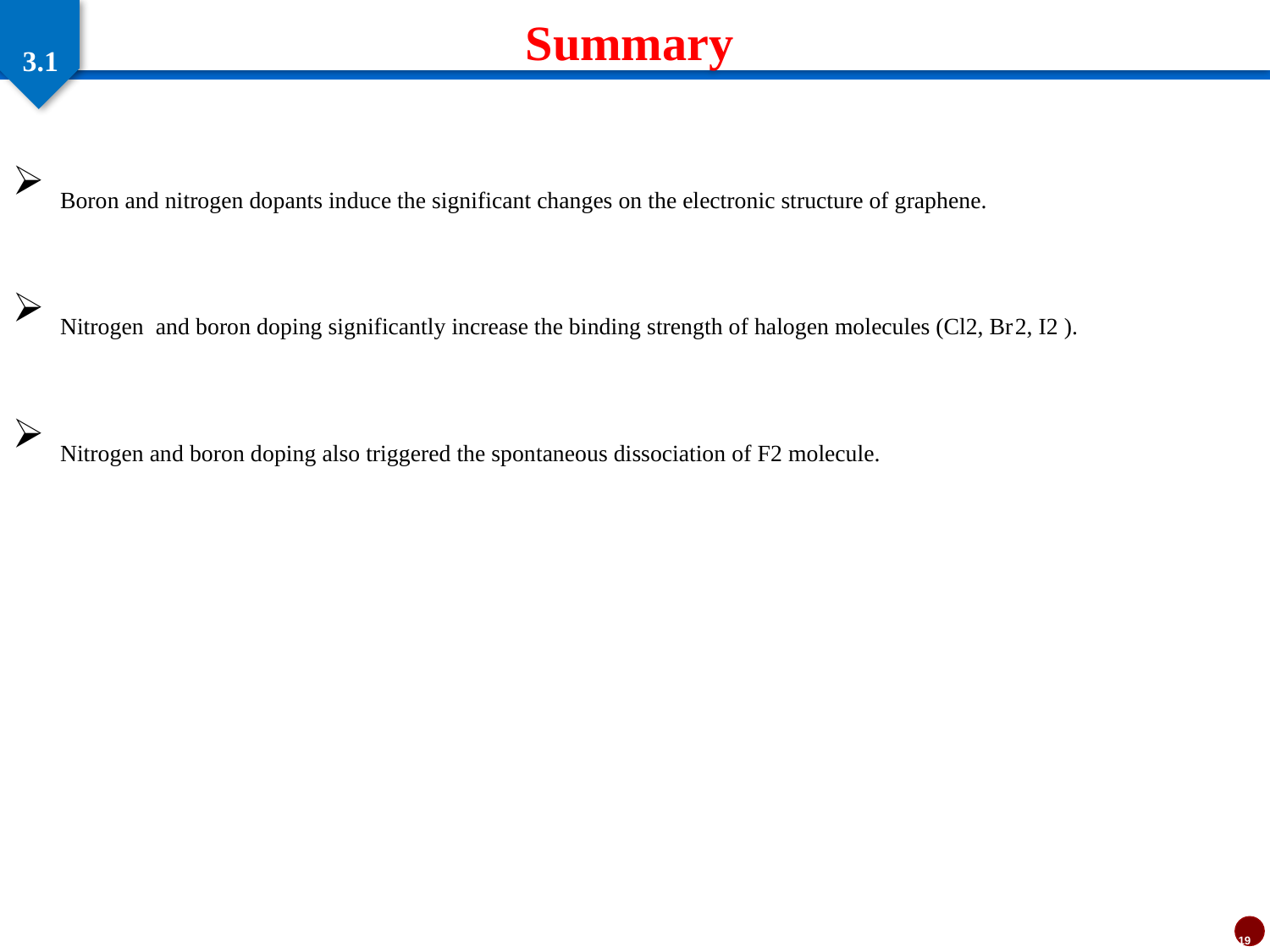

# Summary
3.1

Boron and nitrogen dopants induce the significant changes on the electronic structure of graphene.

Nitrogen  and boron doping significantly increase the binding strength of halogen molecules (Cl2, Br2, I2 ).

Nitrogen and boron doping also triggered the spontaneous dissociation of F2 molecule.

5
9
19